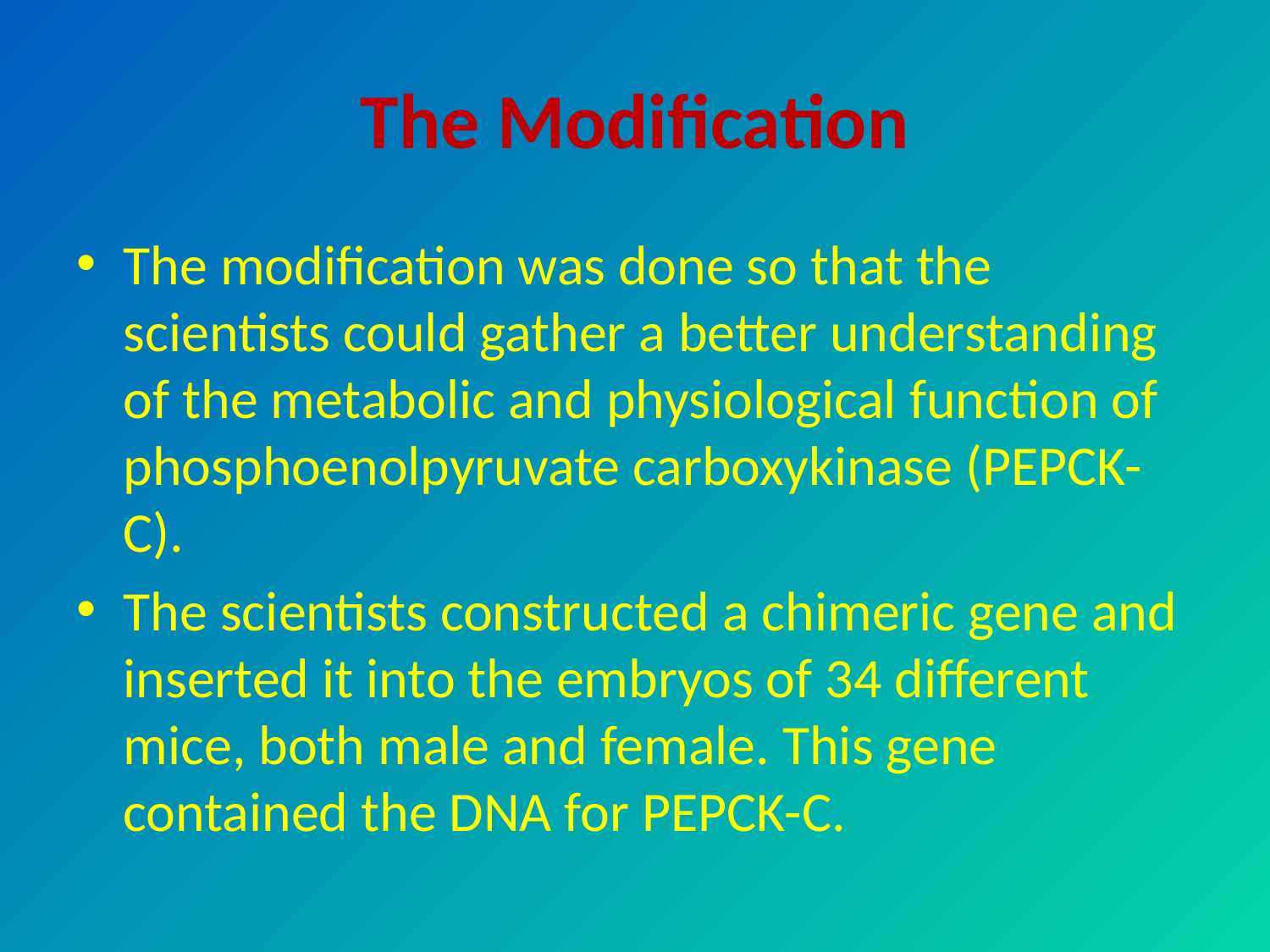

# The Modification
The modification was done so that the scientists could gather a better understanding of the metabolic and physiological function of phosphoenolpyruvate carboxykinase (PEPCK-C).
The scientists constructed a chimeric gene and inserted it into the embryos of 34 different mice, both male and female. This gene contained the DNA for PEPCK-C.